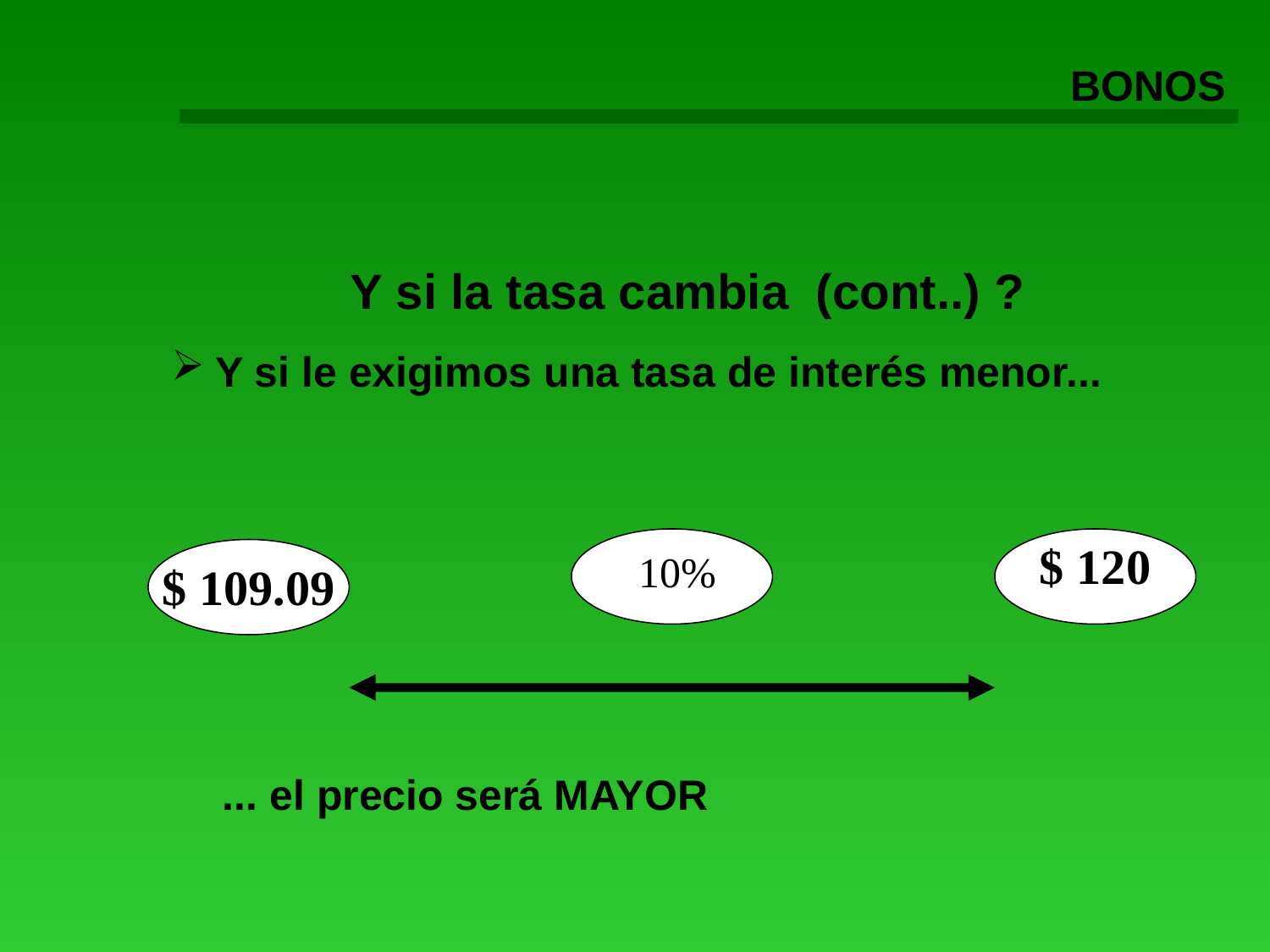

BONOS

Y si la tasa cambia  (cont..) ?
 Y si le exigimos una tasa de interés menor...

$ 120

10%
$ 109.09

... el precio será MAYOR